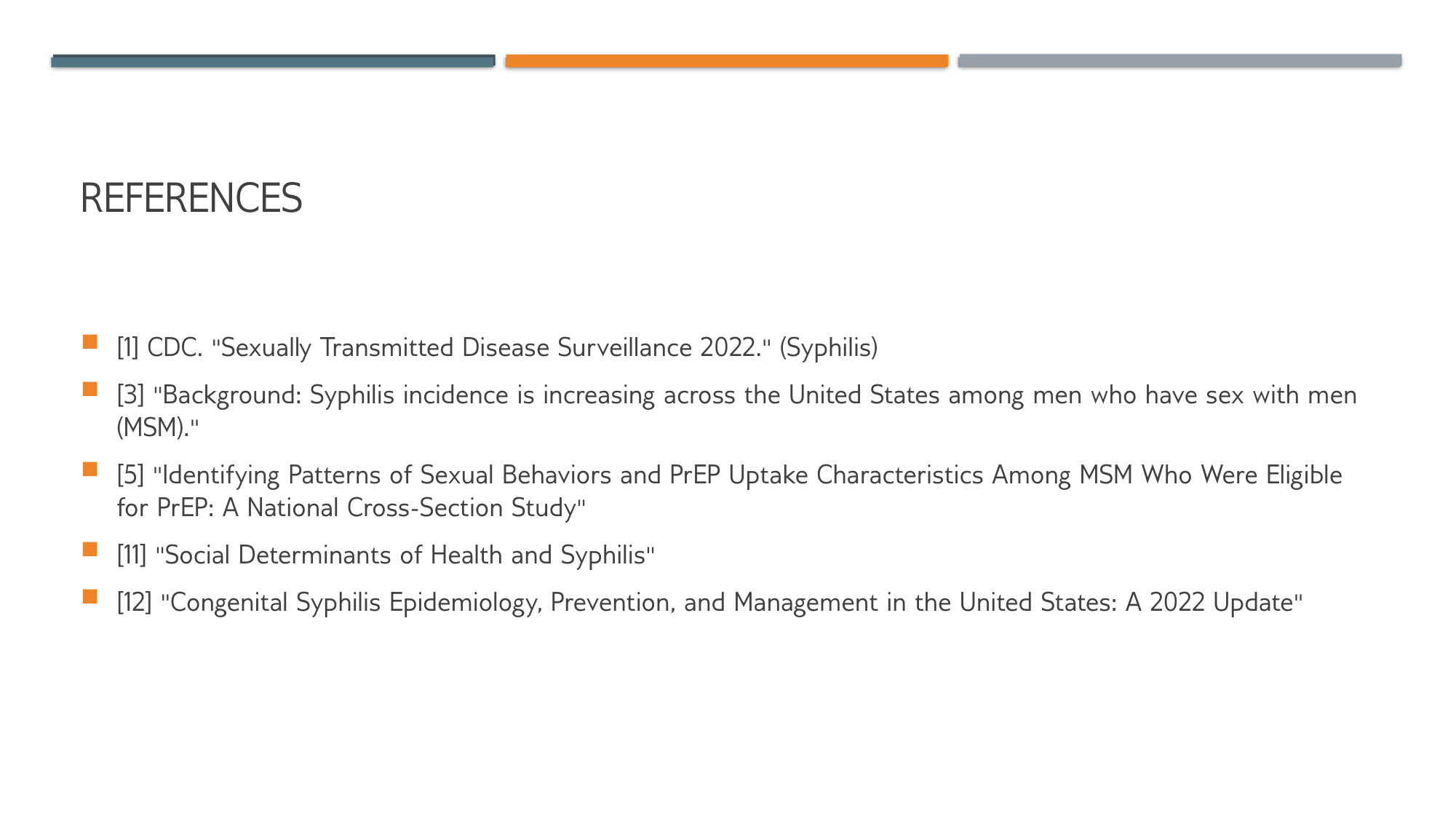

# References
[1] CDC. "Sexually Transmitted Disease Surveillance 2022." (Syphilis)
[3] "Background: Syphilis incidence is increasing across the United States among men who have sex with men (MSM)."
[5] "Identifying Patterns of Sexual Behaviors and PrEP Uptake Characteristics Among MSM Who Were Eligible for PrEP: A National Cross-Section Study"
[11] "Social Determinants of Health and Syphilis"
[12] "Congenital Syphilis Epidemiology, Prevention, and Management in the United States: A 2022 Update"